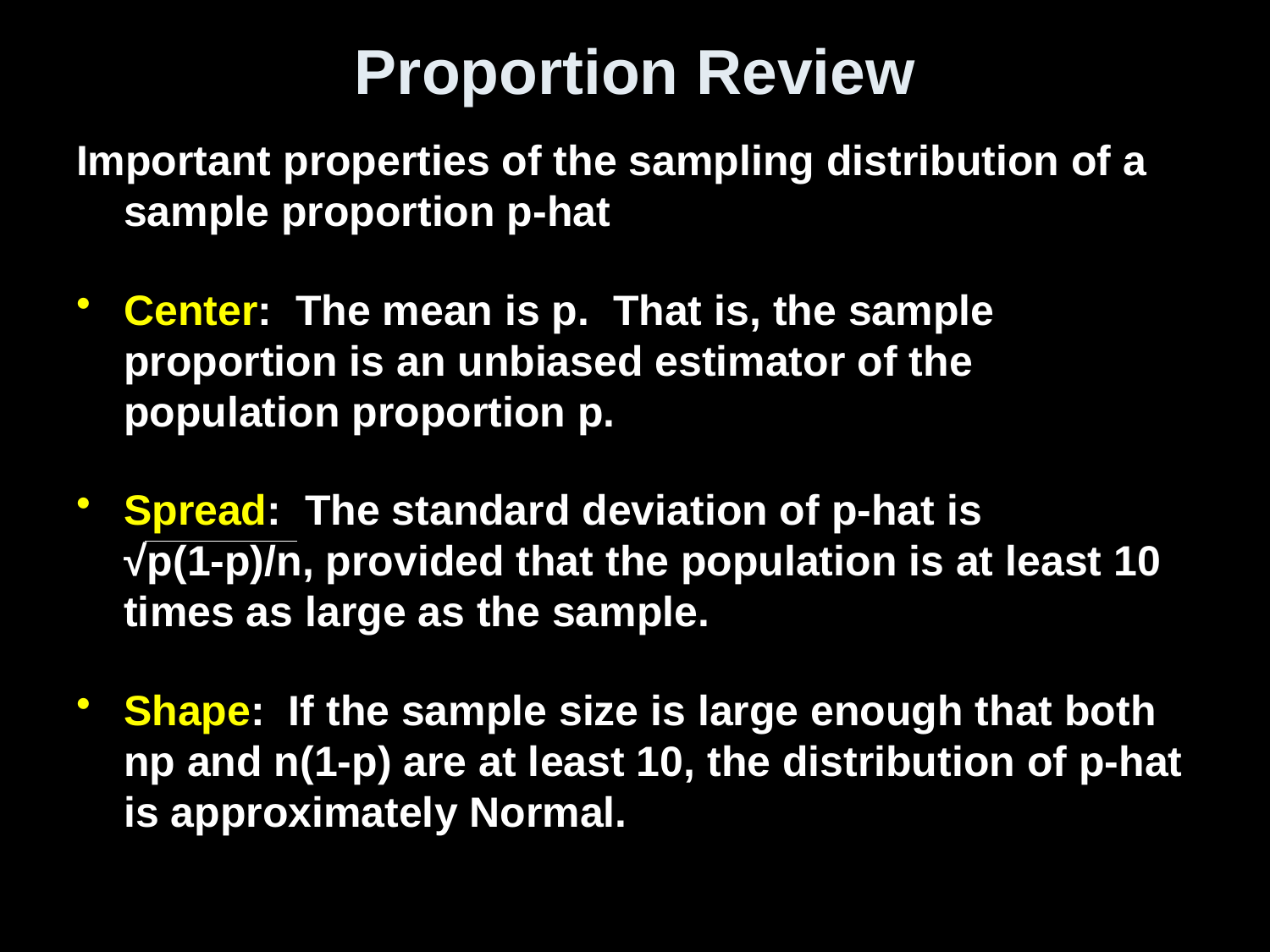

# Proportion Review
Important properties of the sampling distribution of a sample proportion p-hat

Center:  The mean is p.  That is, the sample proportion is an unbiased estimator of the population proportion p.

Spread:  The standard deviation of p-hat is
√p(1-p)/n, provided that the population is at least 10 times as large as the sample.

Shape:  If the sample size is large enough that both np and n(1-p) are at least 10, the distribution of p-hat is approximately Normal.